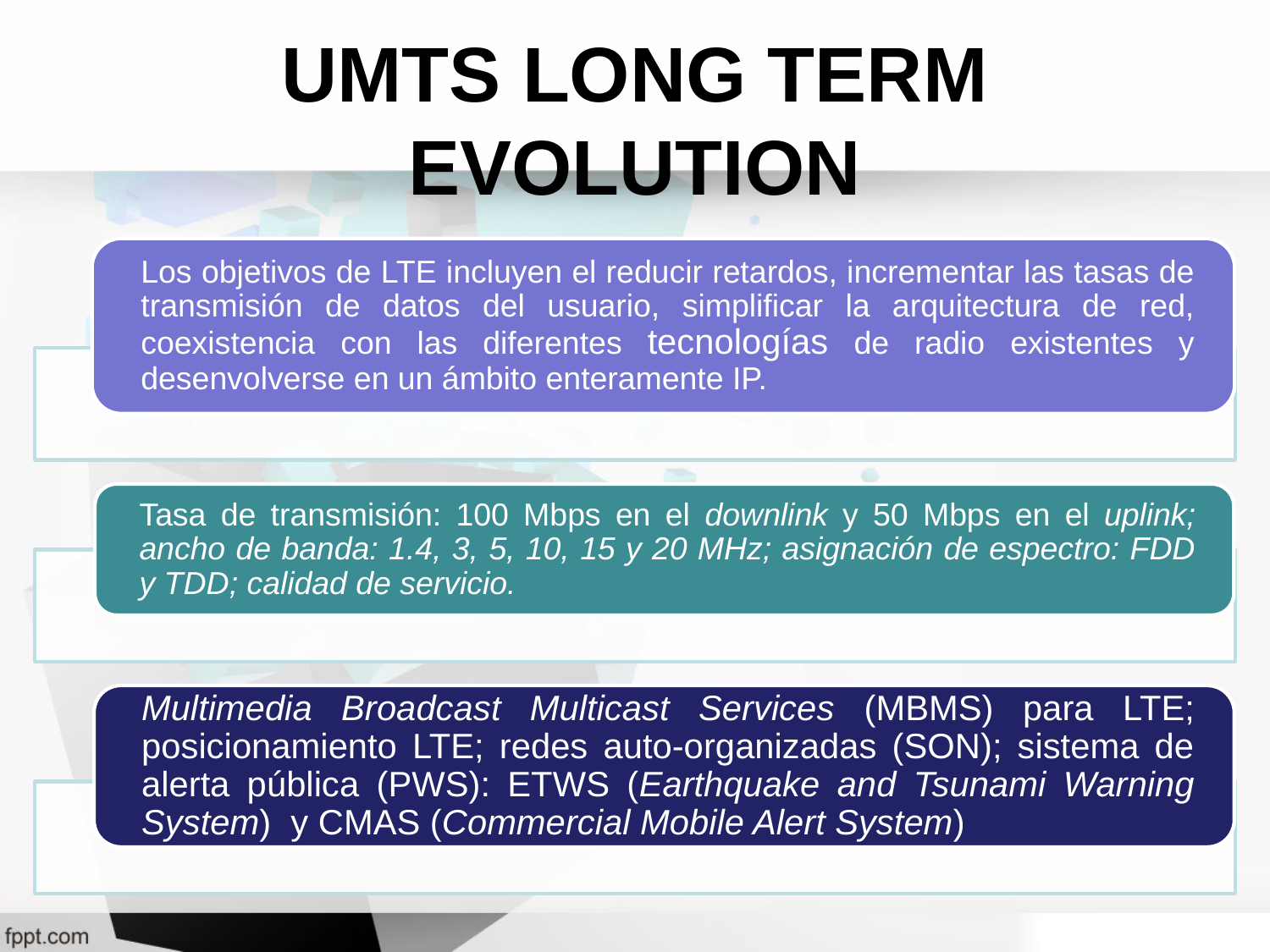

# UMTS Long Term Evolution
Los objetivos de LTE incluyen el reducir retardos, incrementar las tasas de transmisión de datos del usuario, simplificar la arquitectura de red, coexistencia con las diferentes tecnologías de radio existentes y desenvolverse en un ámbito enteramente IP.
Tasa de transmisión: 100 Mbps en el downlink y 50 Mbps en el uplink; ancho de banda: 1.4, 3, 5, 10, 15 y 20 MHz; asignación de espectro: FDD y TDD; calidad de servicio.
Multimedia Broadcast Multicast Services (MBMS) para LTE; posicionamiento LTE; redes auto-organizadas (SON); sistema de alerta pública (PWS): ETWS (Earthquake and Tsunami Warning System)  y CMAS (Commercial Mobile Alert System)